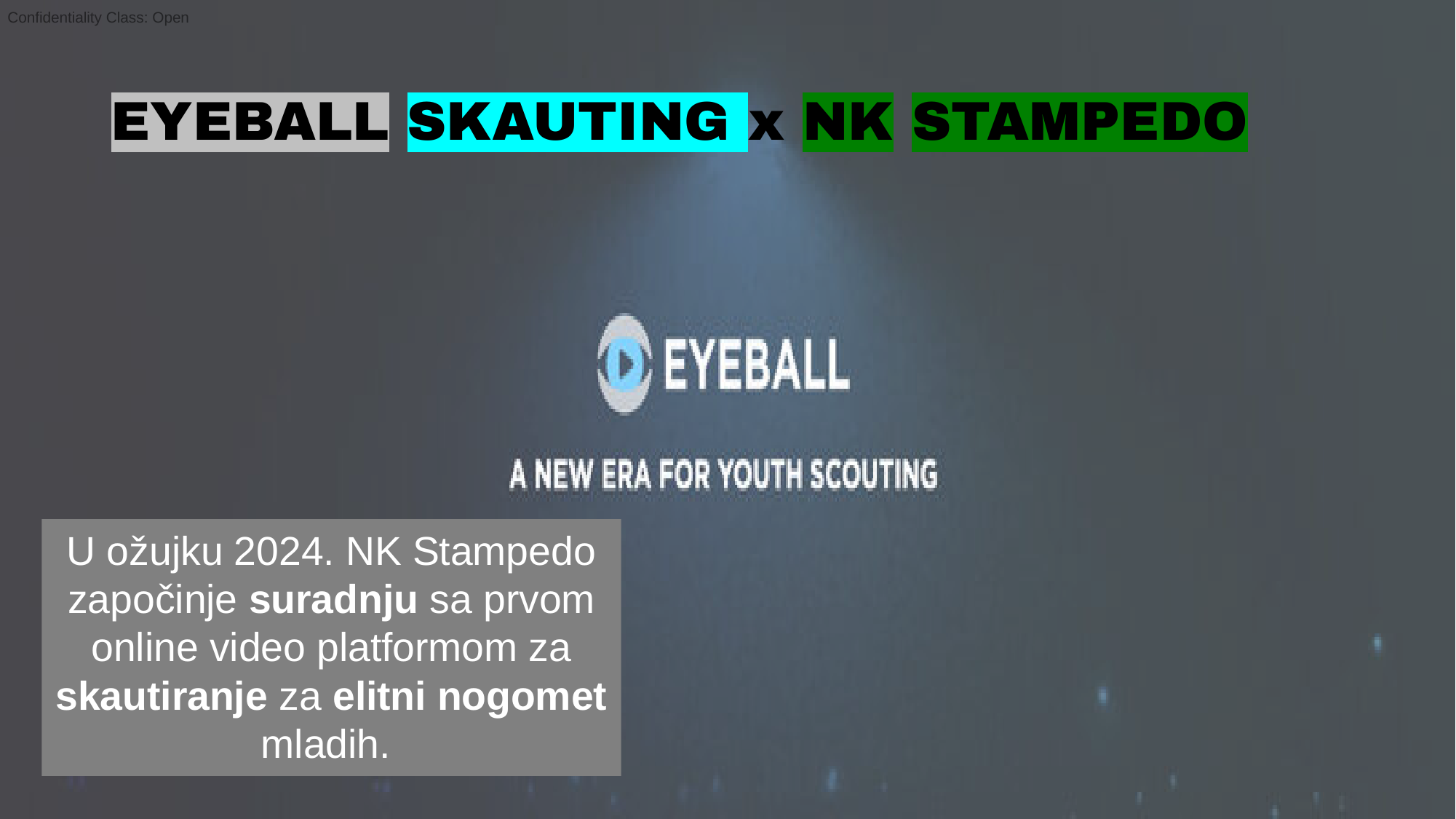

# EYEBALL SKAUTING x NK STAMPEDO

U ožujku 2024. NK Stampedo započinje suradnju sa prvom online video platformom za skautiranje za elitni nogomet mladih.